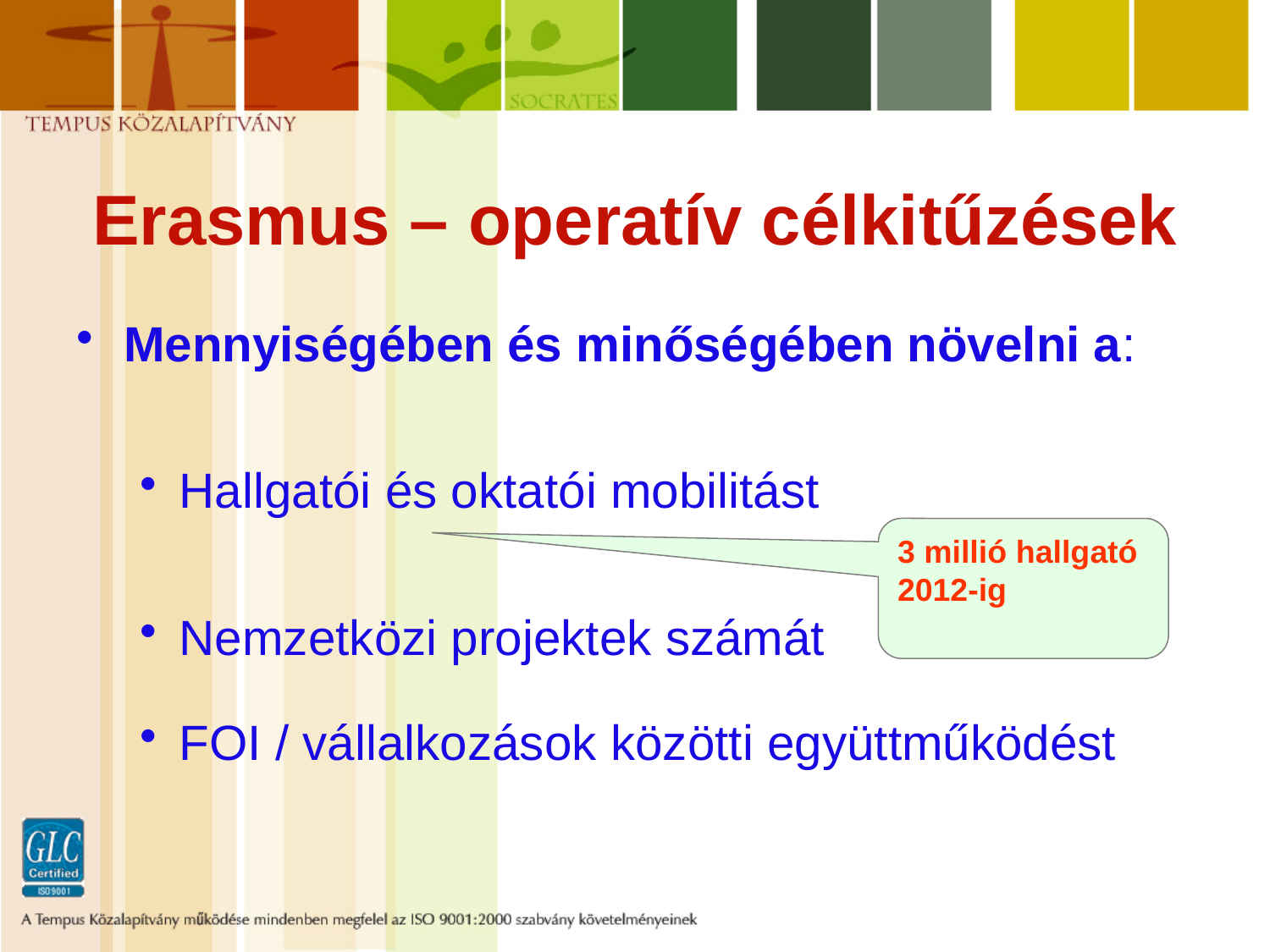

# Erasmus – operatív célkitűzések
Mennyiségében és minőségében növelni a:

Hallgatói és oktatói mobilitást

Nemzetközi projektek számát

FOI / vállalkozások közötti együttműködést
3 millió hallgató 2012-ig